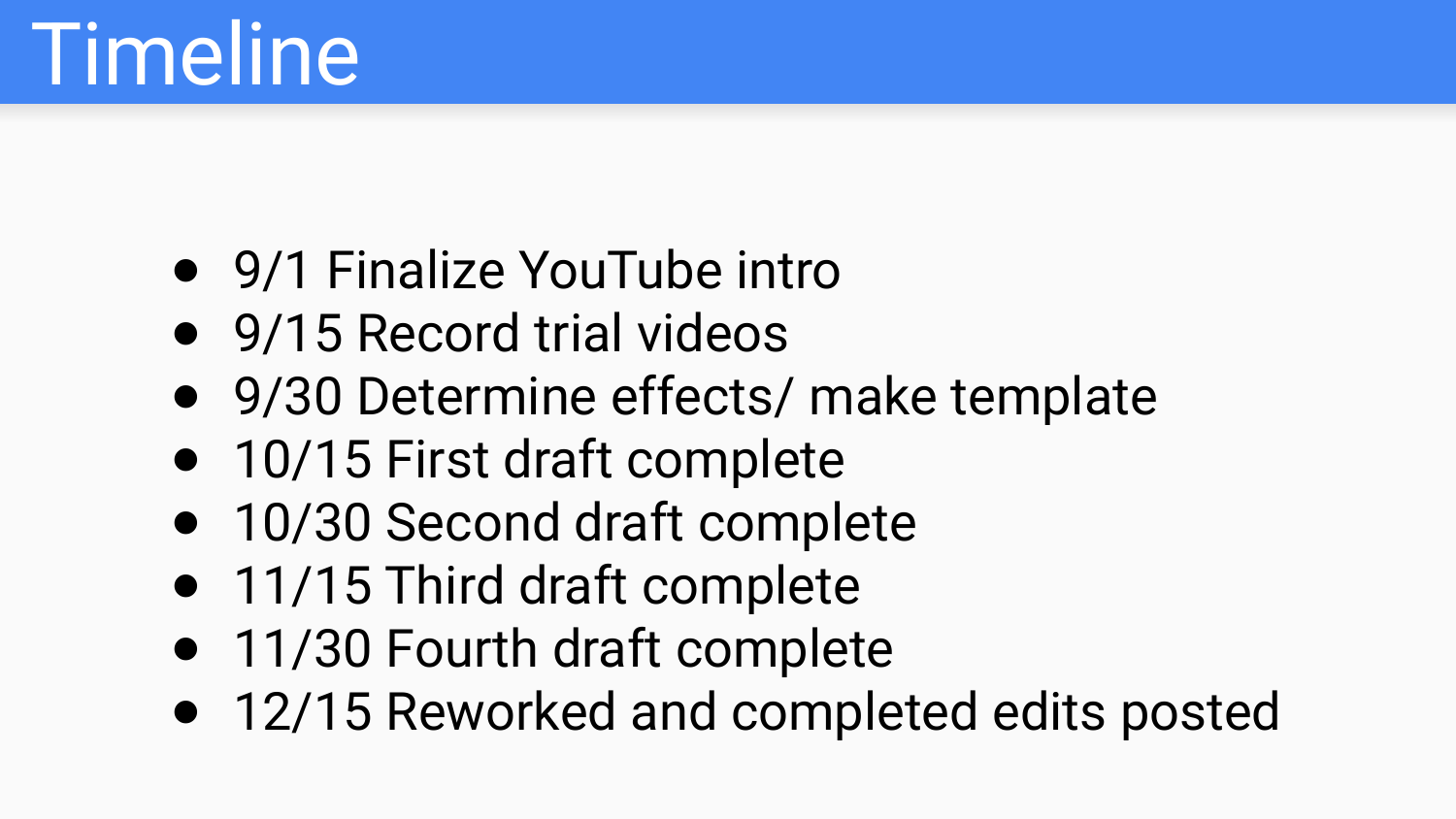

# Timeline
9/1 Finalize YouTube intro
9/15 Record trial videos
9/30 Determine effects/ make template
10/15 First draft complete
10/30 Second draft complete
11/15 Third draft complete
11/30 Fourth draft complete
12/15 Reworked and completed edits posted